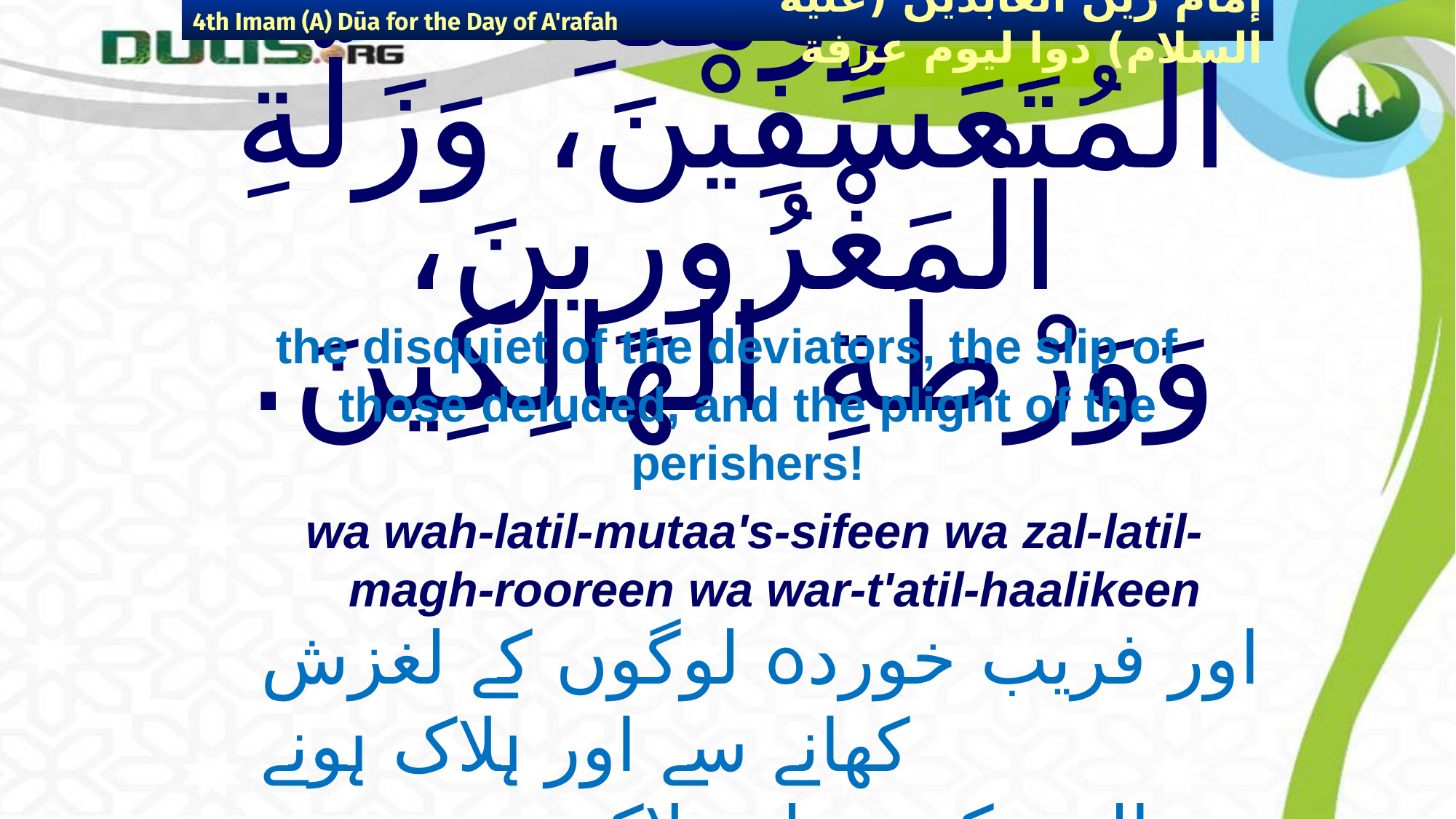

4th Imam (A) Dūa for the Day of A'rafah
إمام زين العابدين (عليه السلام) دوا ليوم عرفة
# وَوَهْلَةِ الْمُتَعَسِّفِيْنَ، وَزَلّةِ الْمَغْرُورِينَ، وَوَرْطَةِ الْهَالِكِينَ.
the disquiet of the deviators, the slip of those deluded, and the plight of the perishers!
wa wah-latil-mutaa's-sifeen wa zal-latil-magh-rooreen wa war-t'atil-haalikeen
اور فریب خوردہ لوگوں کے لغزش کھانے سے اور ہلاک ہونے
            والوں کے ورطہ ہلاکت میں گرنے سے